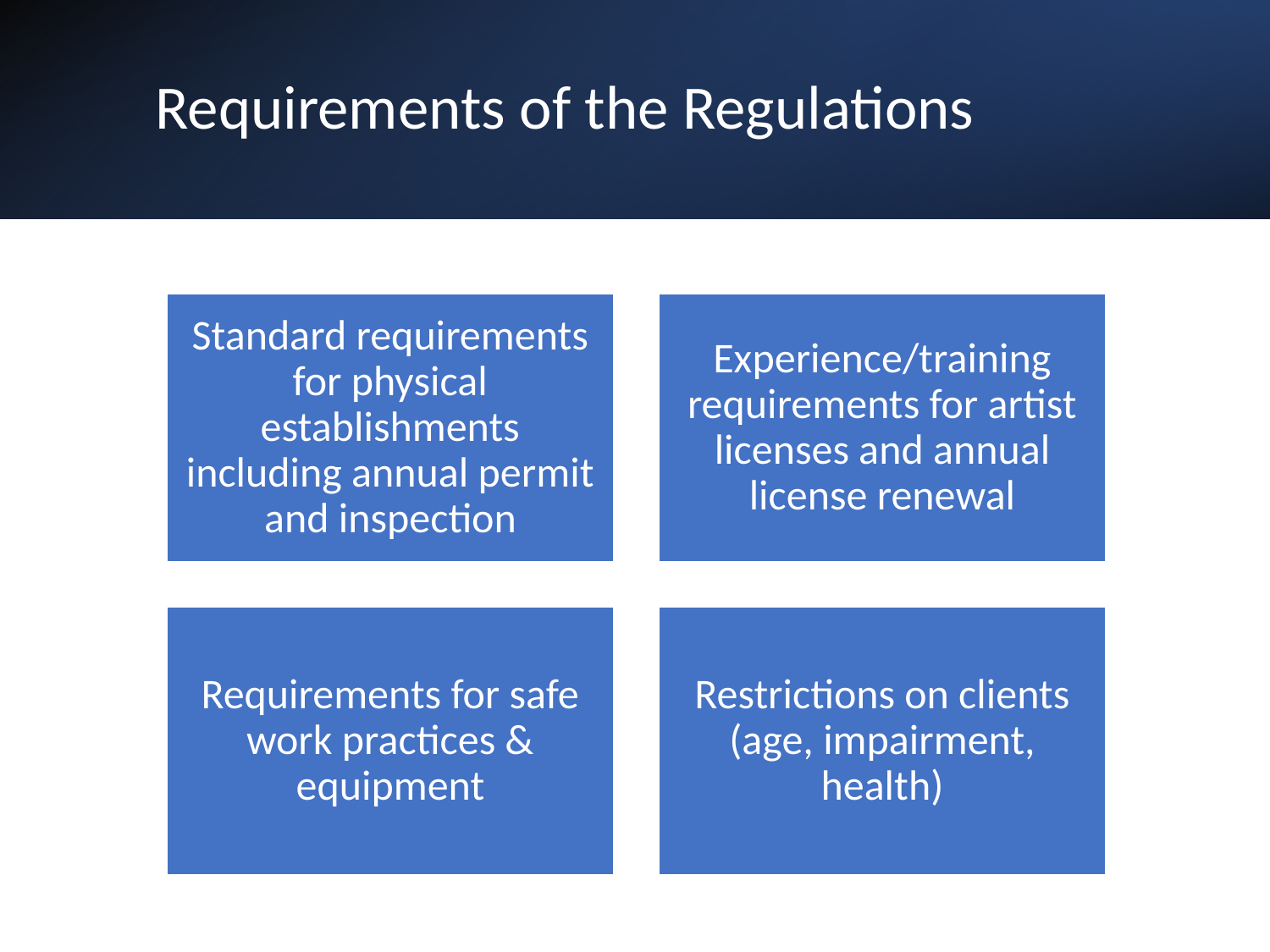

# Requirements of the Regulations
Standard requirements for physical establishments including annual permit and inspection
Experience/training requirements for artist licenses and annual license renewal
Requirements for safe work practices & equipment
Restrictions on clients (age, impairment, health)